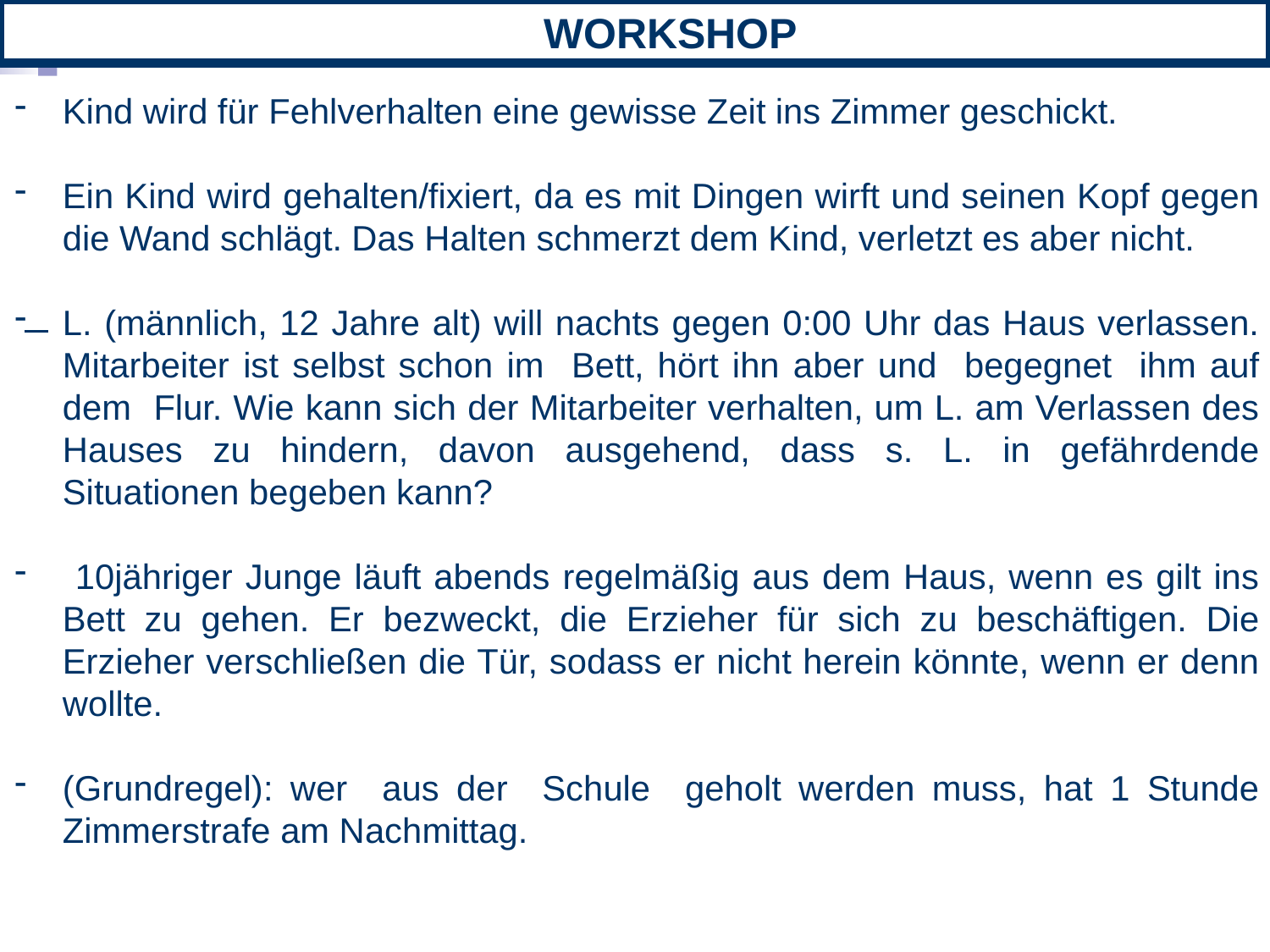

WORKSHOP

Kind wird für Fehlverhalten eine gewisse Zeit ins Zimmer geschickt.

Ein Kind wird gehalten/fixiert, da es mit Dingen wirft und seinen Kopf gegen die Wand schlägt. Das Halten schmerzt dem Kind, verletzt es aber nicht.

L. (männlich, 12 Jahre alt) will nachts gegen 0:00 Uhr das Haus verlassen. Mitarbeiter ist selbst schon im  Bett, hört ihn aber und  begegnet  ihm auf dem  Flur. Wie kann sich der Mitarbeiter verhalten, um L. am Verlassen des Hauses zu hindern, davon ausgehend, dass s. L. in gefährdende Situationen begeben kann?

 10jähriger Junge läuft abends regelmäßig aus dem Haus, wenn es gilt ins Bett zu gehen. Er bezweckt, die Erzieher für sich zu beschäftigen. Die Erzieher verschließen die Tür, sodass er nicht herein könnte, wenn er denn wollte.

(Grundregel): wer  aus der  Schule  geholt werden muss, hat 1 Stunde Zimmerstrafe am Nachmittag.